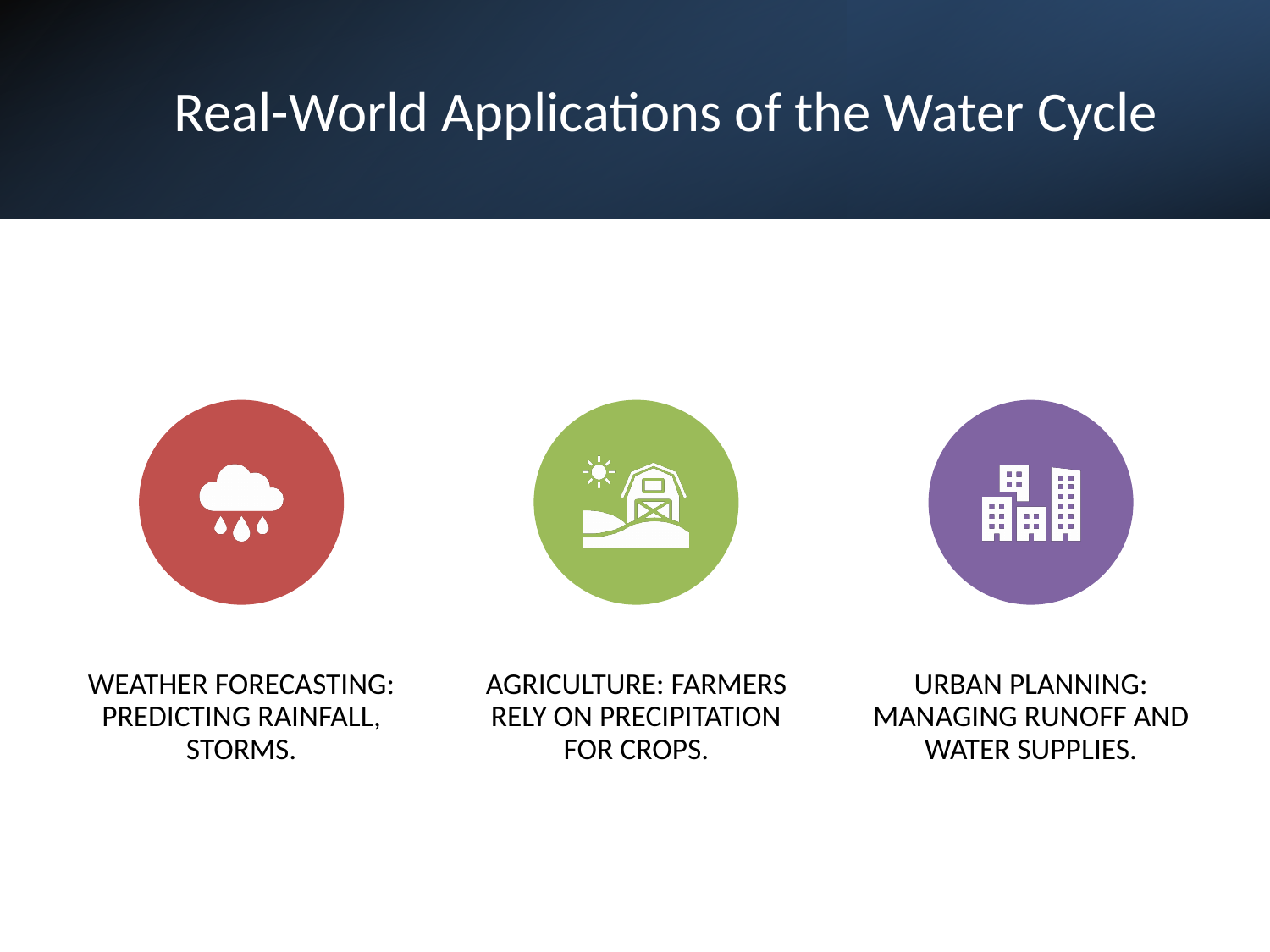

# Real-World Applications of the Water Cycle
Weather forecasting: Predicting rainfall, storms.
Agriculture: Farmers rely on precipitation for crops.
Urban planning: Managing runoff and water supplies.